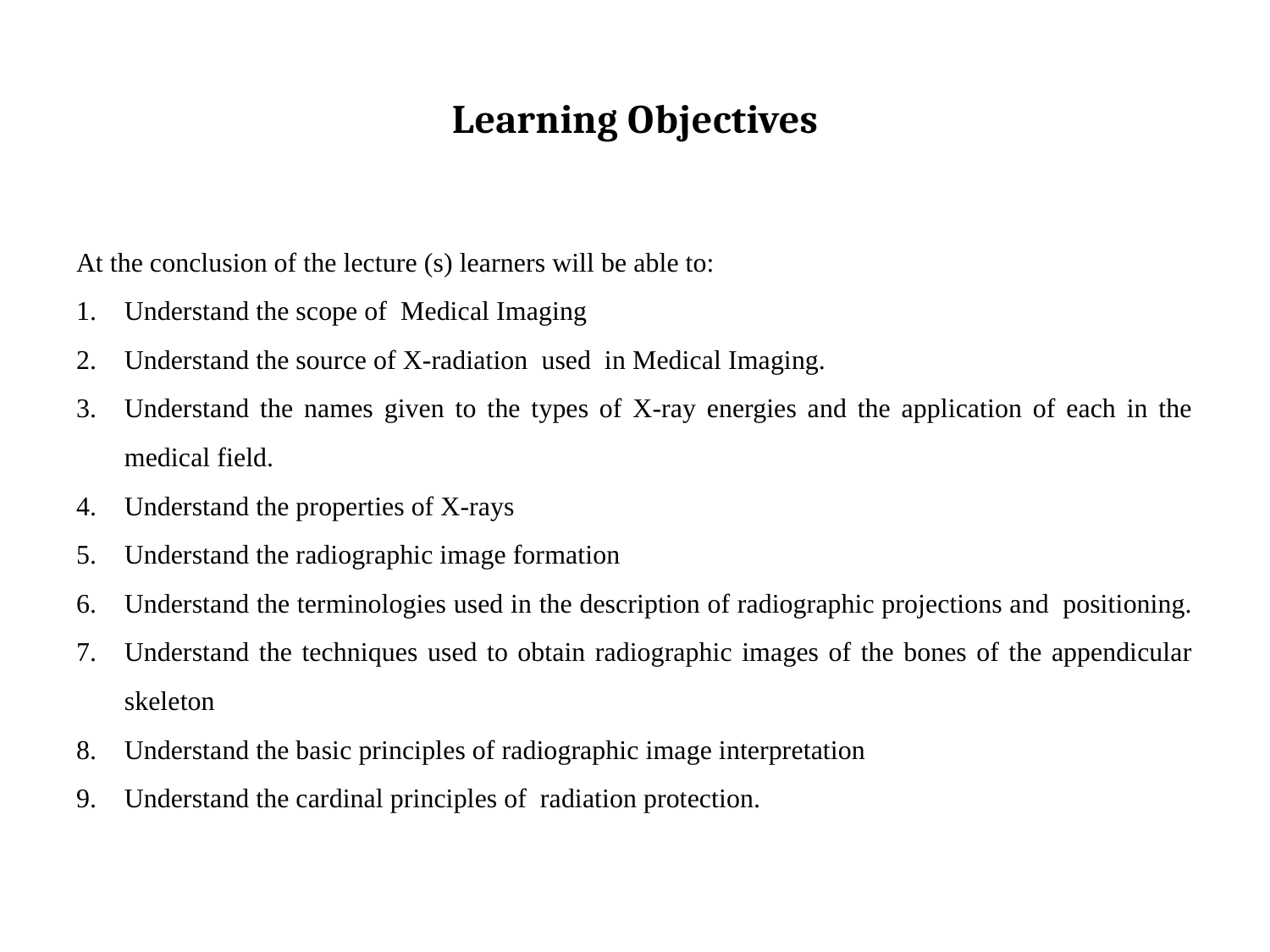

# Learning Objectives
At the conclusion of the lecture (s) learners will be able to:
Understand the scope of  Medical Imaging
Understand the source of X-radiation  used  in Medical Imaging.
Understand the names given to the types of X-ray energies and the application of each in the medical field.
Understand the properties of X-rays
Understand the radiographic image formation
Understand the terminologies used in the description of radiographic projections and  positioning.
Understand the techniques used to obtain radiographic images of the bones of the appendicular skeleton
Understand the basic principles of radiographic image interpretation
Understand the cardinal principles of  radiation protection.